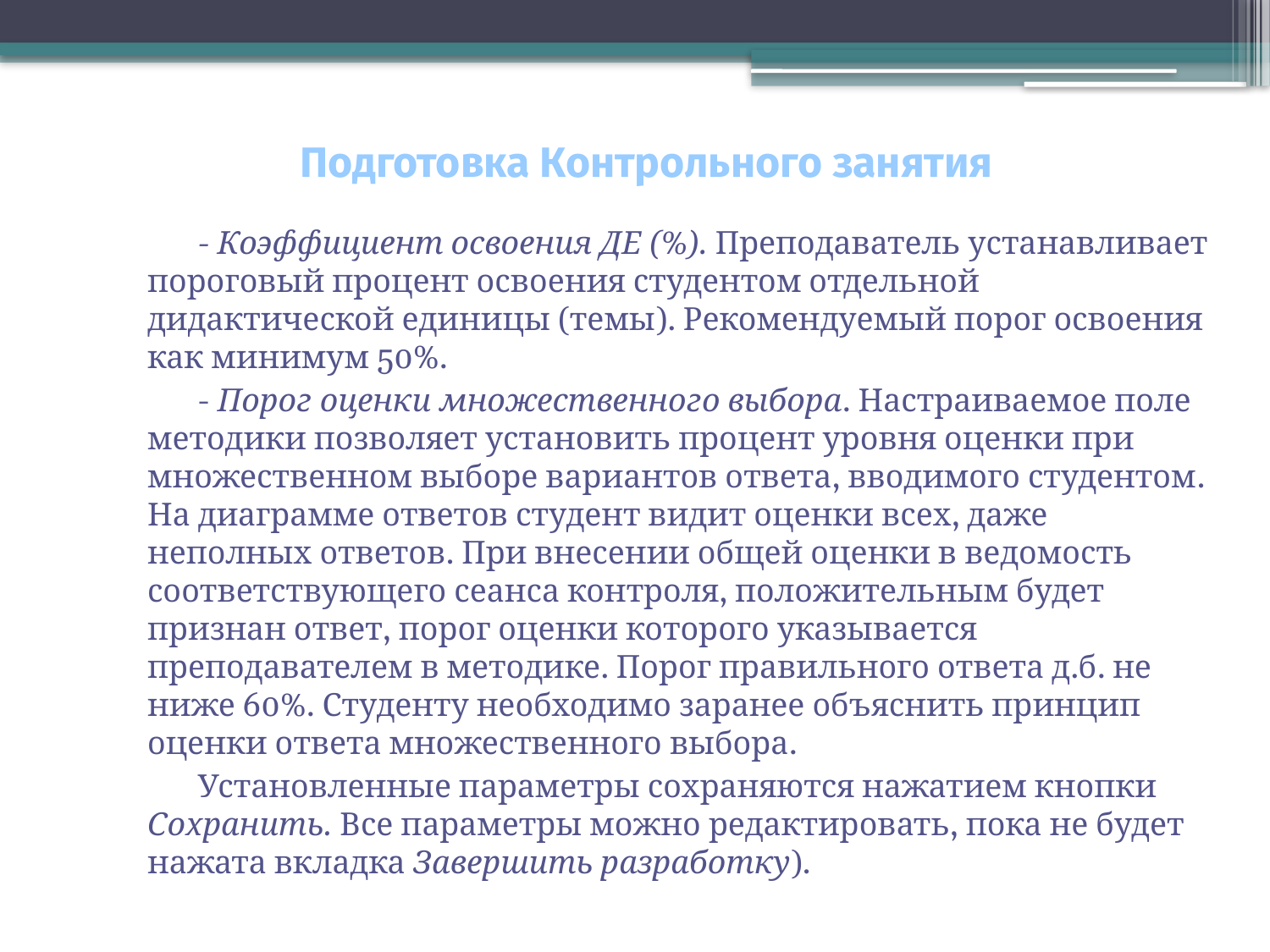

# Подготовка Контрольного занятия
- Коэффициент освоения ДЕ (%). Преподаватель устанавливает пороговый процент освоения студентом отдельной дидактической единицы (темы). Рекомендуемый порог освоения как минимум 50%.
- Порог оценки множественного выбора. Настраиваемое поле методики позволяет установить процент уровня оценки при множественном выборе вариантов ответа, вводимого студентом. На диаграмме ответов студент видит оценки всех, даже неполных ответов. При внесении общей оценки в ведомость соответствующего сеанса контроля, положительным будет признан ответ, порог оценки которого указывается преподавателем в методике. Порог правильного ответа д.б. не ниже 60%. Студенту необходимо заранее объяснить принцип оценки ответа множественного выбора.
Установленные параметры сохраняются нажатием кнопки Сохранить. Все параметры можно редактировать, пока не будет нажата вкладка Завершить разработку).